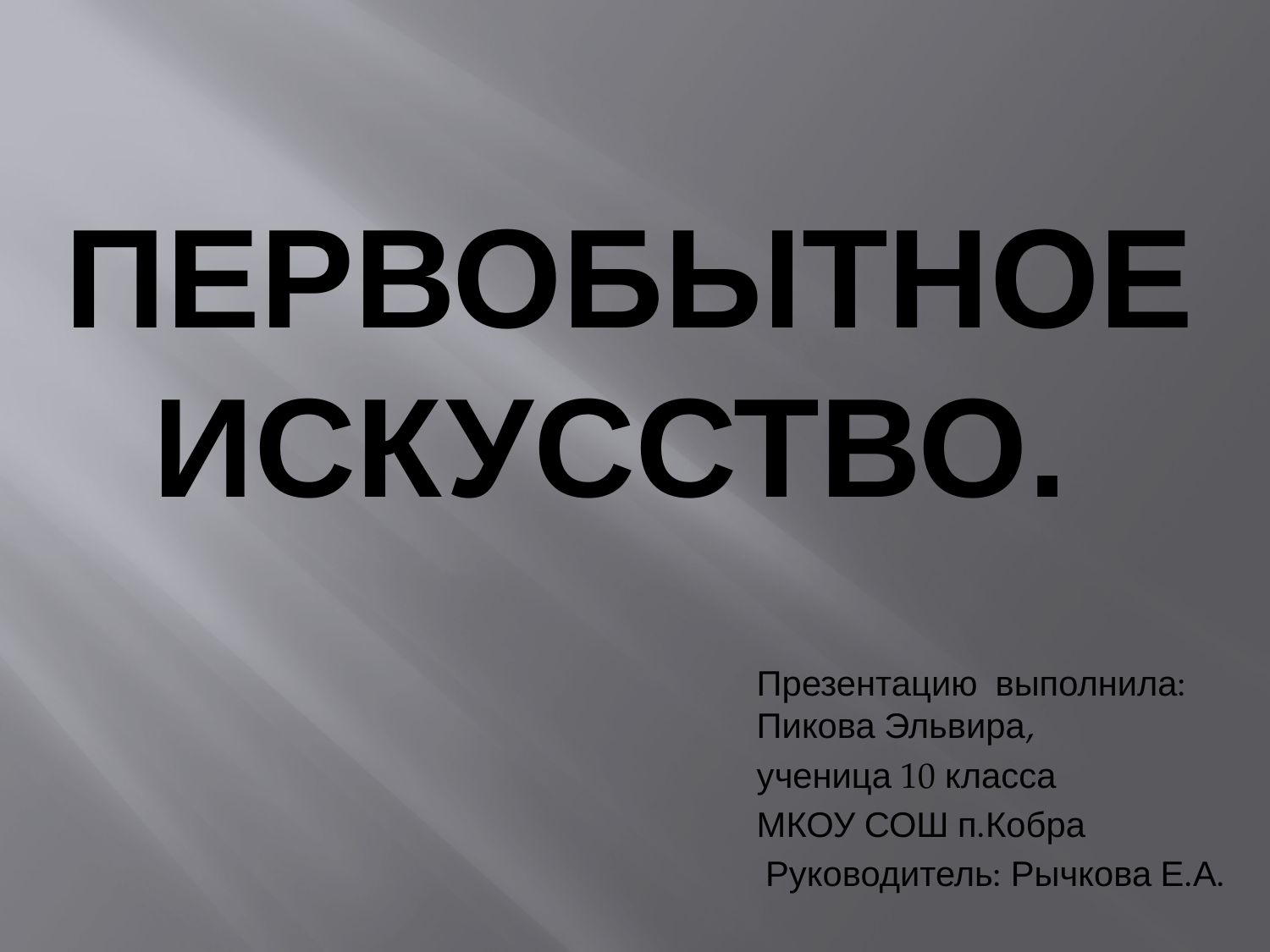

# Первобытное искусство.
Презентацию  выполнила: Пикова Эльвира,
ученица 10 класса
МКОУ СОШ п.Кобра
 Руководитель: Рычкова Е.А.